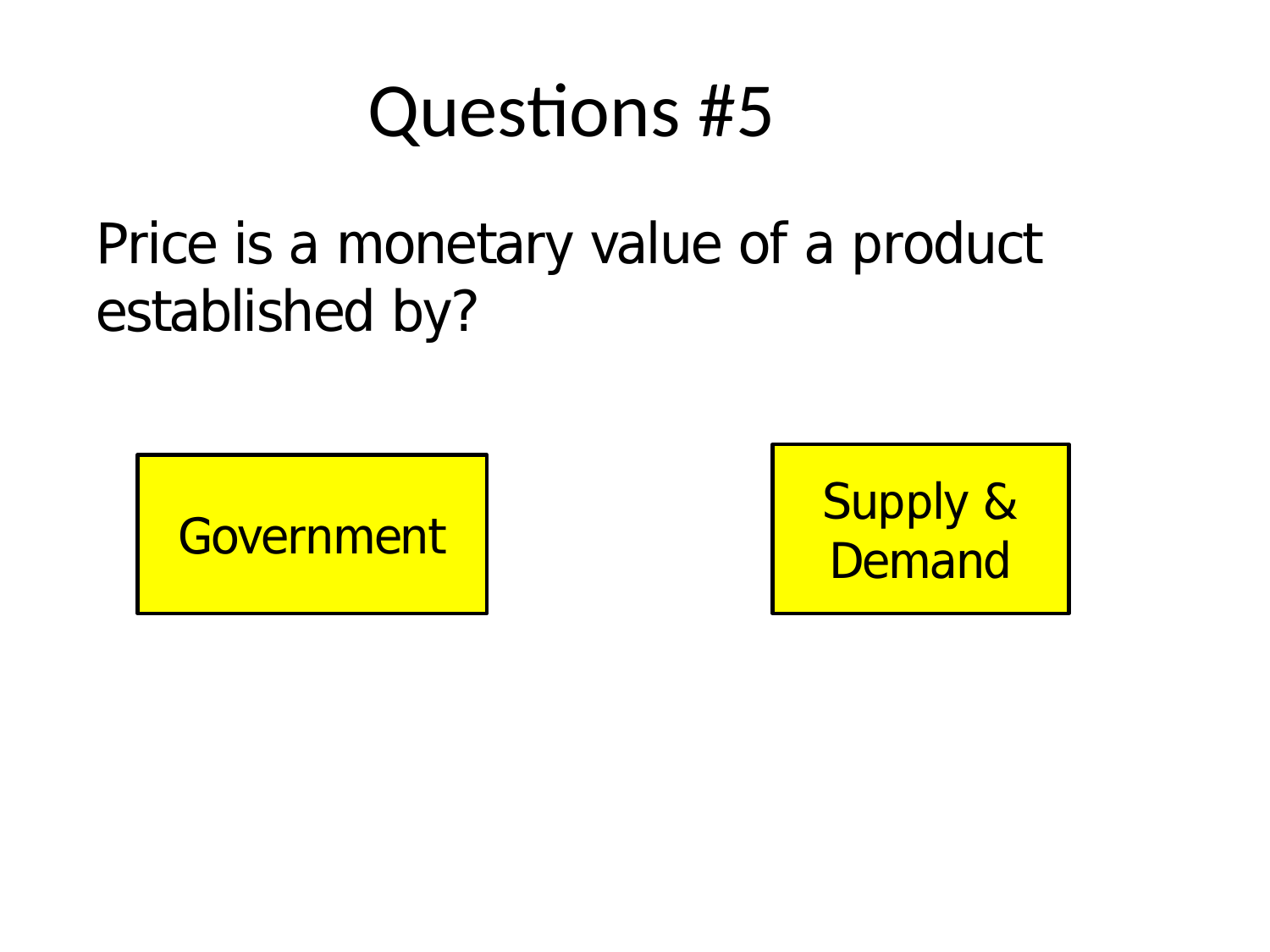

# Questions #5
Price is a monetary value of a product established by?
Supply & Demand
Government